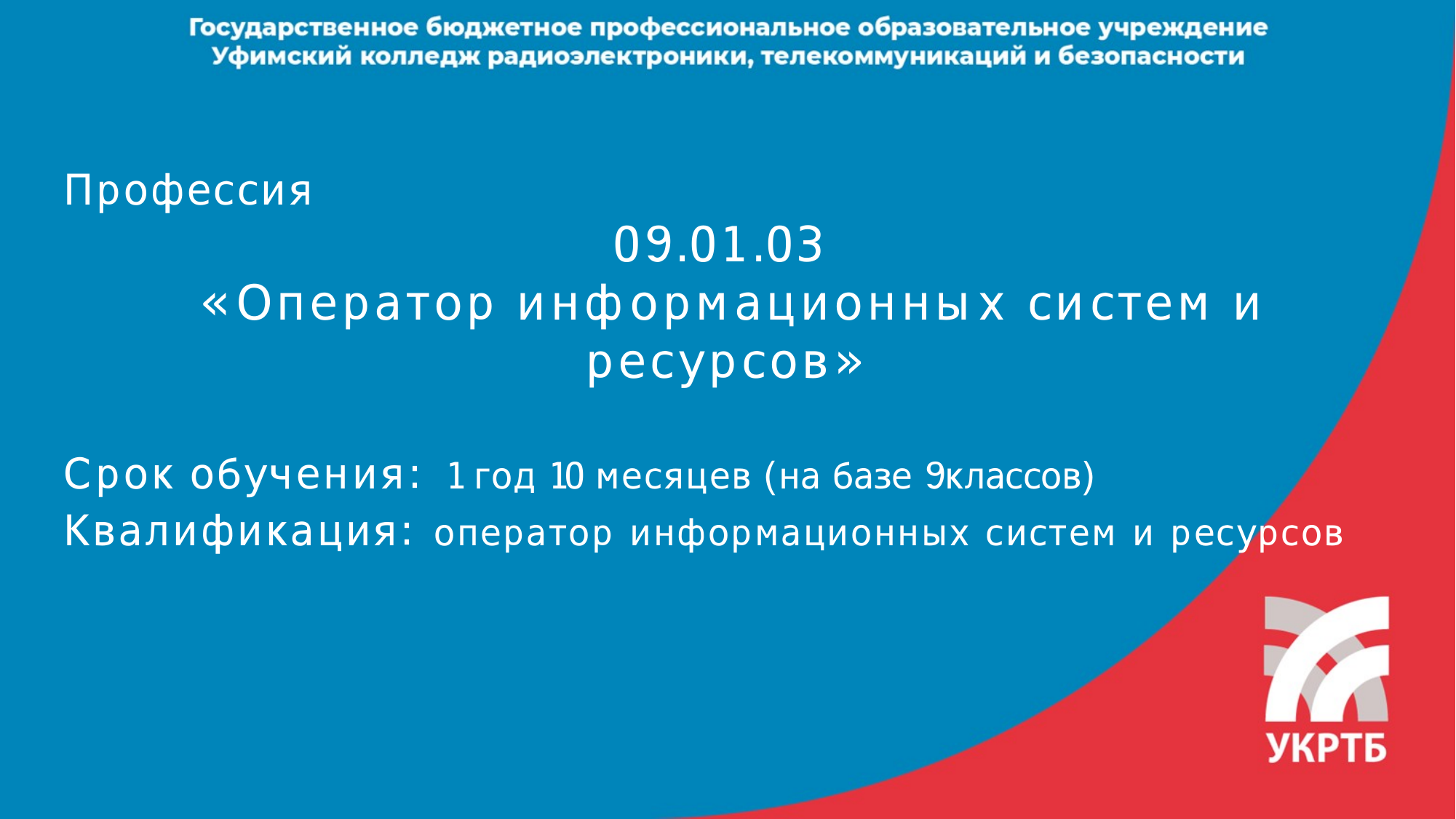

Профессия
09.01.03
 «Оператор информационных систем и ресурсов»

Срок обучения: 1 год 10 месяцев (на базе 9классов)
Квалификация: оператор информационных систем и ресурсов